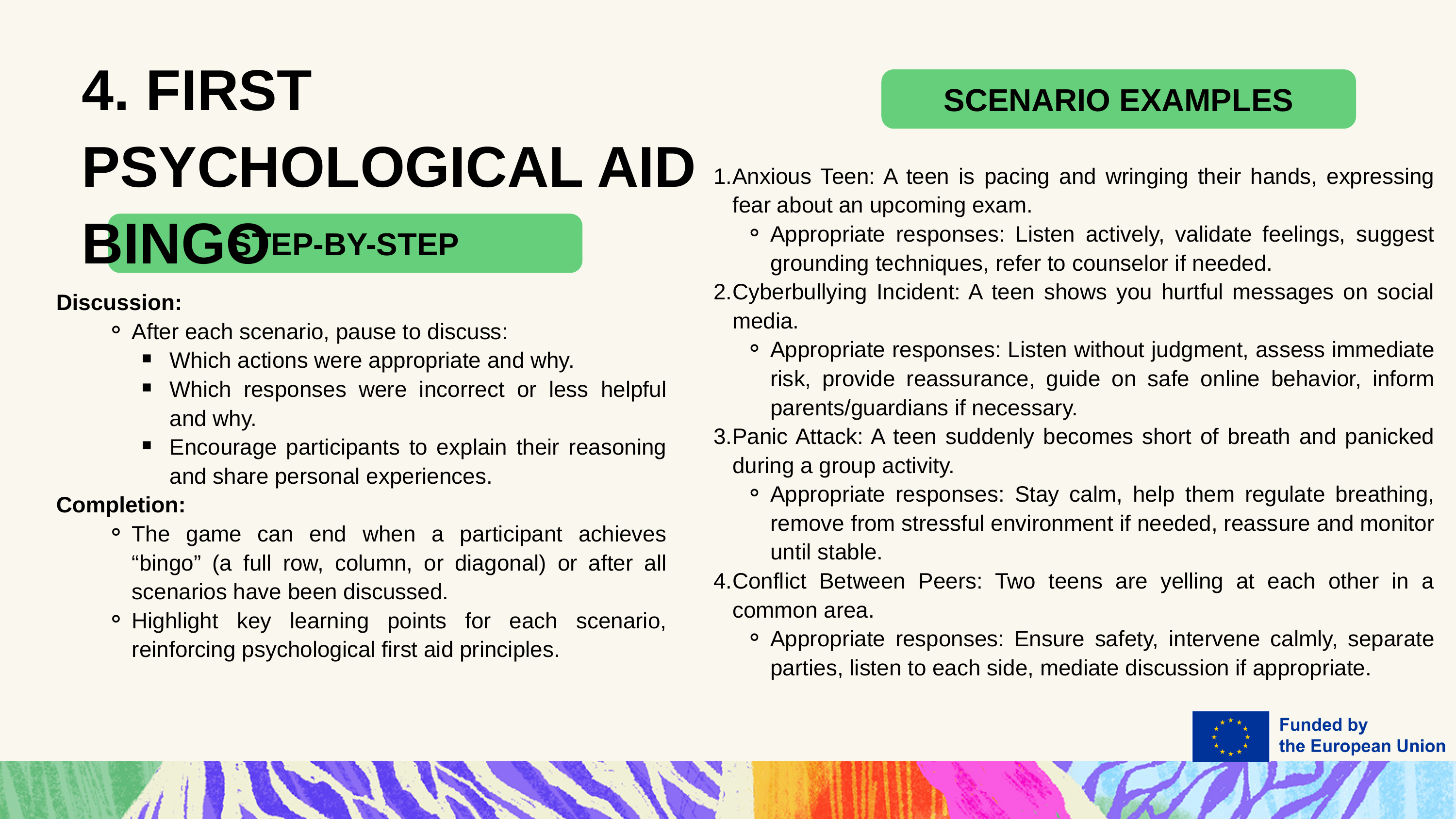

4. FIRST PSYCHOLOGICAL AID BINGO

SCENARIO EXAMPLES
Anxious Teen: A teen is pacing and wringing their hands, expressing fear about an upcoming exam.
Appropriate responses: Listen actively, validate feelings, suggest grounding techniques, refer to counselor if needed.
Cyberbullying Incident: A teen shows you hurtful messages on social media.
Appropriate responses: Listen without judgment, assess immediate risk, provide reassurance, guide on safe online behavior, inform parents/guardians if necessary.
Panic Attack: A teen suddenly becomes short of breath and panicked during a group activity.
Appropriate responses: Stay calm, help them regulate breathing, remove from stressful environment if needed, reassure and monitor until stable.
Conflict Between Peers: Two teens are yelling at each other in a common area.
Appropriate responses: Ensure safety, intervene calmly, separate parties, listen to each side, mediate discussion if appropriate.

STEP-BY-STEP
Discussion:
After each scenario, pause to discuss:
Which actions were appropriate and why.
Which responses were incorrect or less helpful and why.
Encourage participants to explain their reasoning and share personal experiences.
Completion:
The game can end when a participant achieves “bingo” (a full row, column, or diagonal) or after all scenarios have been discussed.
Highlight key learning points for each scenario, reinforcing psychological first aid principles.